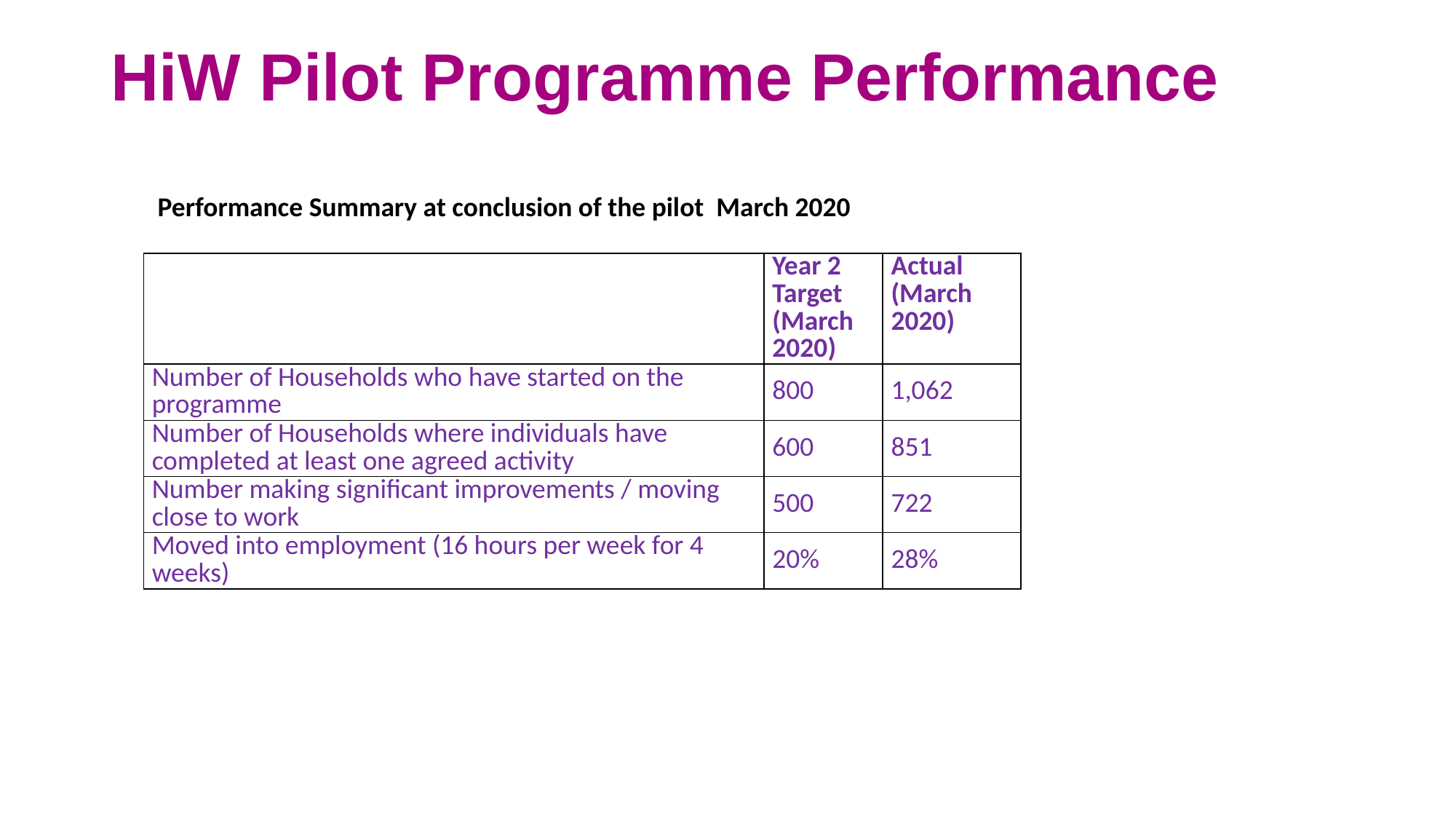

# HiW Pilot Programme Performance

Performance Summary at conclusion of the pilot  March 2020
|  | Year 2 Target (March 2020) | Actual (March 2020) |
| --- | --- | --- |
| Number of Households who have started on the programme | 800 | 1,062 |
| Number of Households where individuals have completed at least one agreed activity | 600 | 851 |
| Number making significant improvements / moving close to work | 500 | 722 |
| Moved into employment (16 hours per week for 4 weeks) | 20% | 28% |